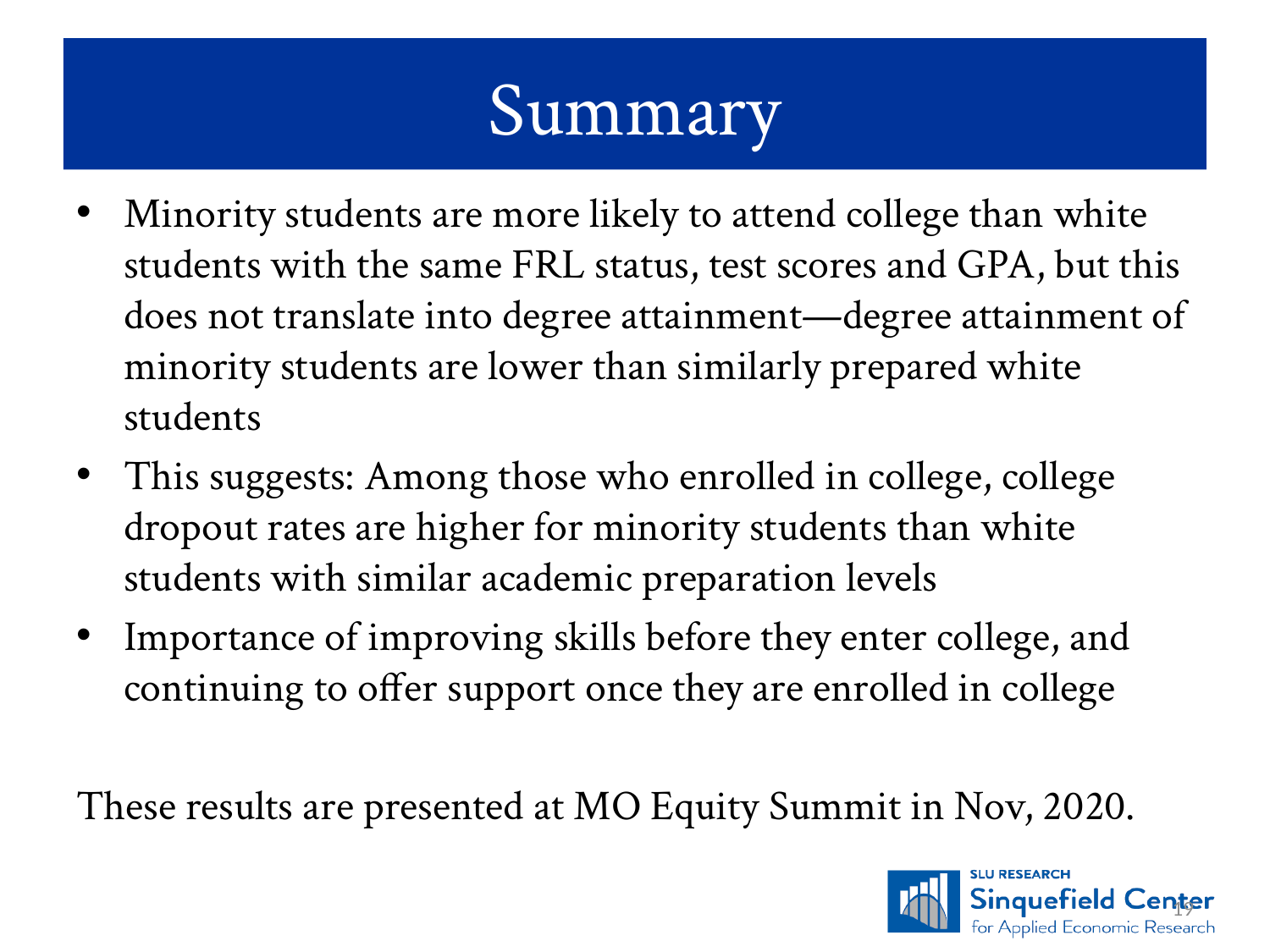

Summary

Minority students are more likely to attend college than white students with the same FRL status, test scores and GPA, but this does not translate into degree attainment—degree attainment of minority students are lower than similarly prepared white students
This suggests: Among those who enrolled in college, college dropout rates are higher for minority students than white students with similar academic preparation levels
Importance of improving skills before they enter college, and continuing to offer support once they are enrolled in college

These results are presented at MO Equity Summit in Nov, 2020.

19